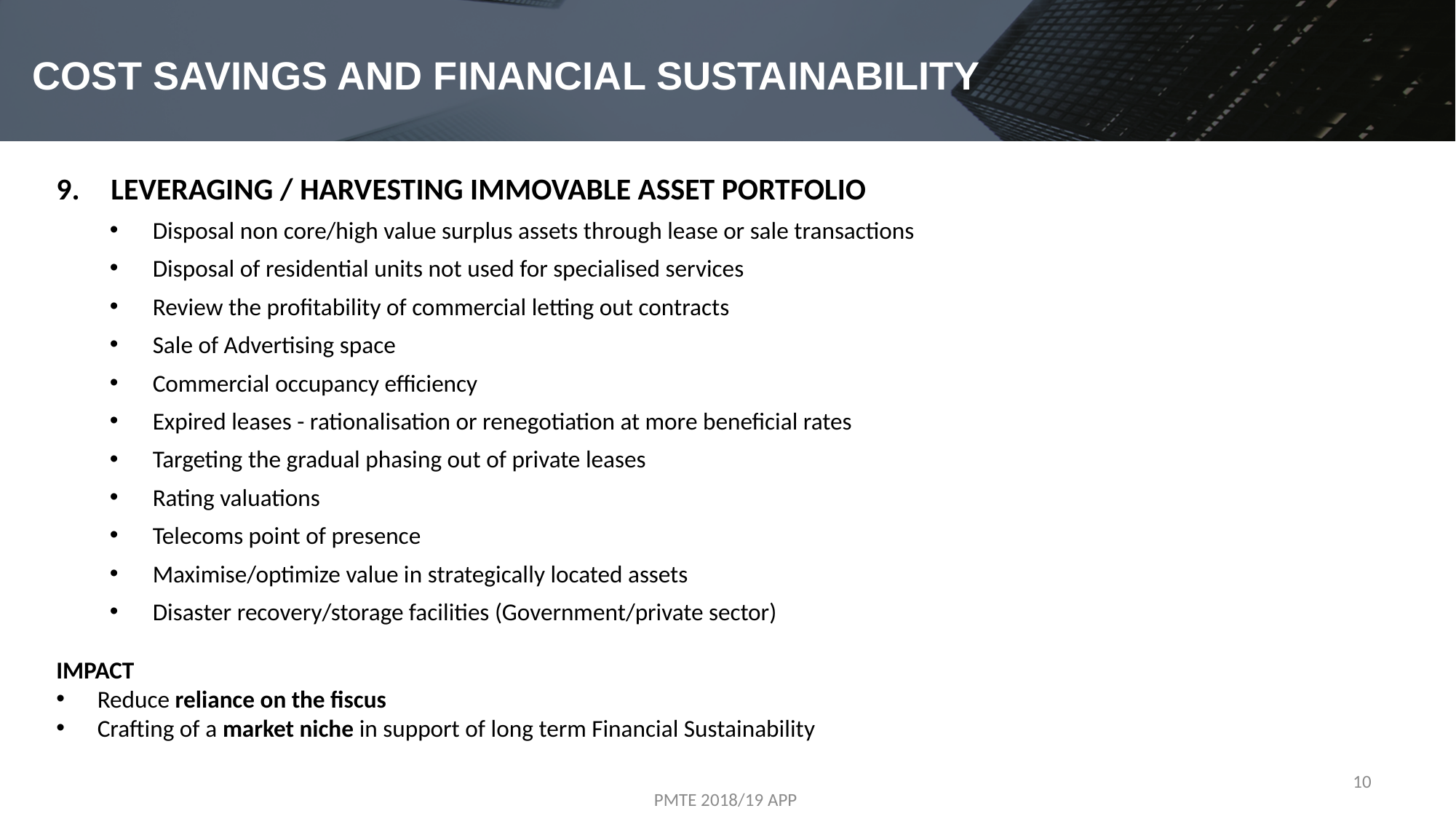

COST SAVINGS AND FINANCIAL SUSTAINABILITY
LEVERAGING / HARVESTING IMMOVABLE ASSET PORTFOLIO
Disposal non core/high value surplus assets through lease or sale transactions
Disposal of residential units not used for specialised services
Review the profitability of commercial letting out contracts
Sale of Advertising space
Commercial occupancy efficiency
Expired leases - rationalisation or renegotiation at more beneficial rates
Targeting the gradual phasing out of private leases
Rating valuations
Telecoms point of presence
Maximise/optimize value in strategically located assets
Disaster recovery/storage facilities (Government/private sector)

IMPACT
Reduce reliance on the fiscus
Crafting of a market niche in support of long term Financial Sustainability

10
PMTE 2018/19 APP